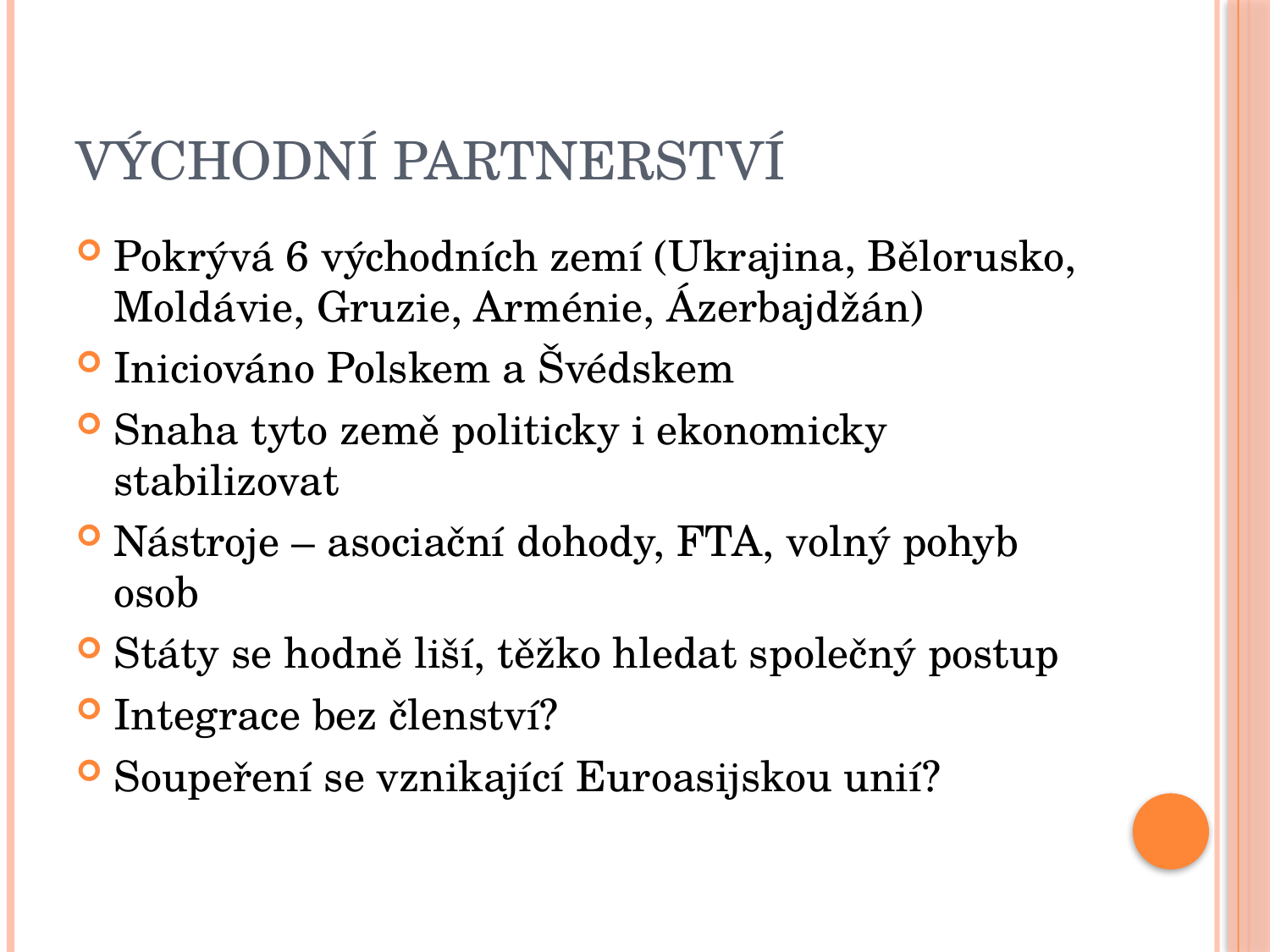

# Východní partnerství
Pokrývá 6 východních zemí (Ukrajina, Bělorusko, Moldávie, Gruzie, Arménie, Ázerbajdžán)
Iniciováno Polskem a Švédskem
Snaha tyto země politicky i ekonomicky stabilizovat
Nástroje – asociační dohody, FTA, volný pohyb osob
Státy se hodně liší, těžko hledat společný postup
Integrace bez členství?
Soupeření se vznikající Euroasijskou unií?